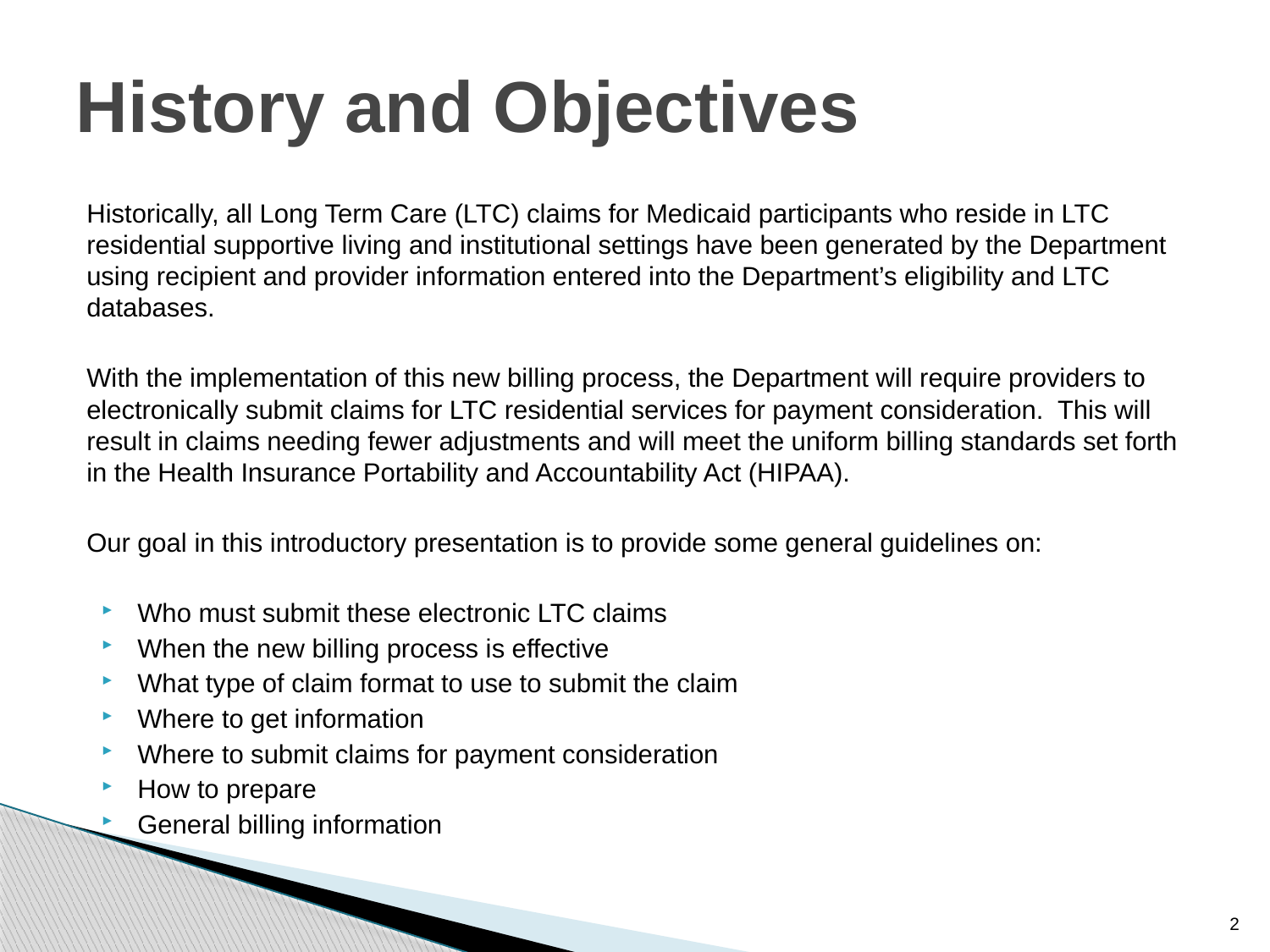

# History and Objectives
Historically, all Long Term Care (LTC) claims for Medicaid participants who reside in LTC residential supportive living and institutional settings have been generated by the Department using recipient and provider information entered into the Department’s eligibility and LTC databases.

With the implementation of this new billing process, the Department will require providers to electronically submit claims for LTC residential services for payment consideration.  This will result in claims needing fewer adjustments and will meet the uniform billing standards set forth in the Health Insurance Portability and Accountability Act (HIPAA).

Our goal in this introductory presentation is to provide some general guidelines on:

Who must submit these electronic LTC claims
When the new billing process is effective
What type of claim format to use to submit the claim
Where to get information
Where to submit claims for payment consideration
How to prepare
General billing information

2